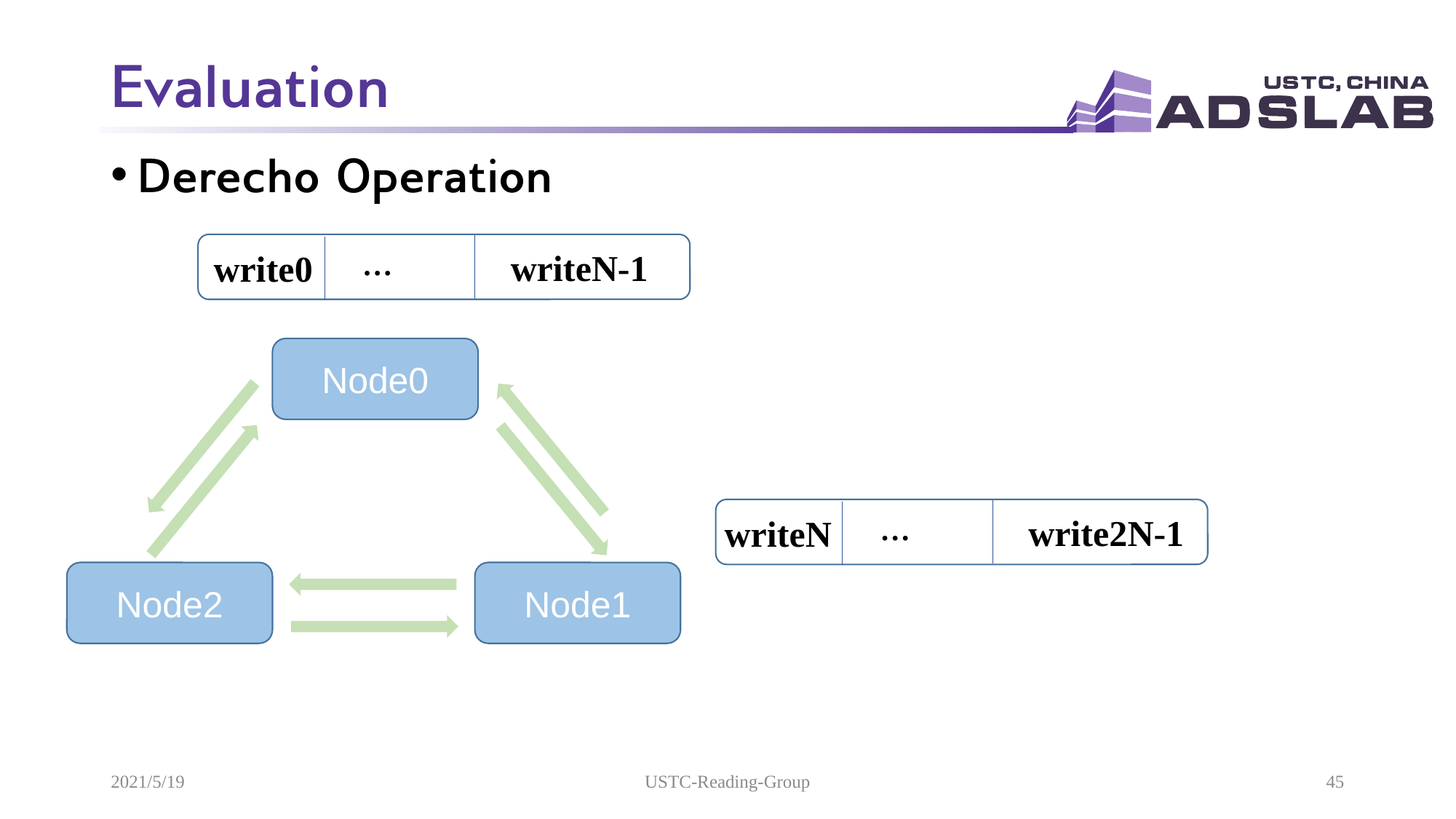

# Evaluation
Derecho Operation

…
writeN-1
write0
Node0

…
write2N-1
writeN
Node2
Node1

2021/5/19
USTC-Reading-Group
45